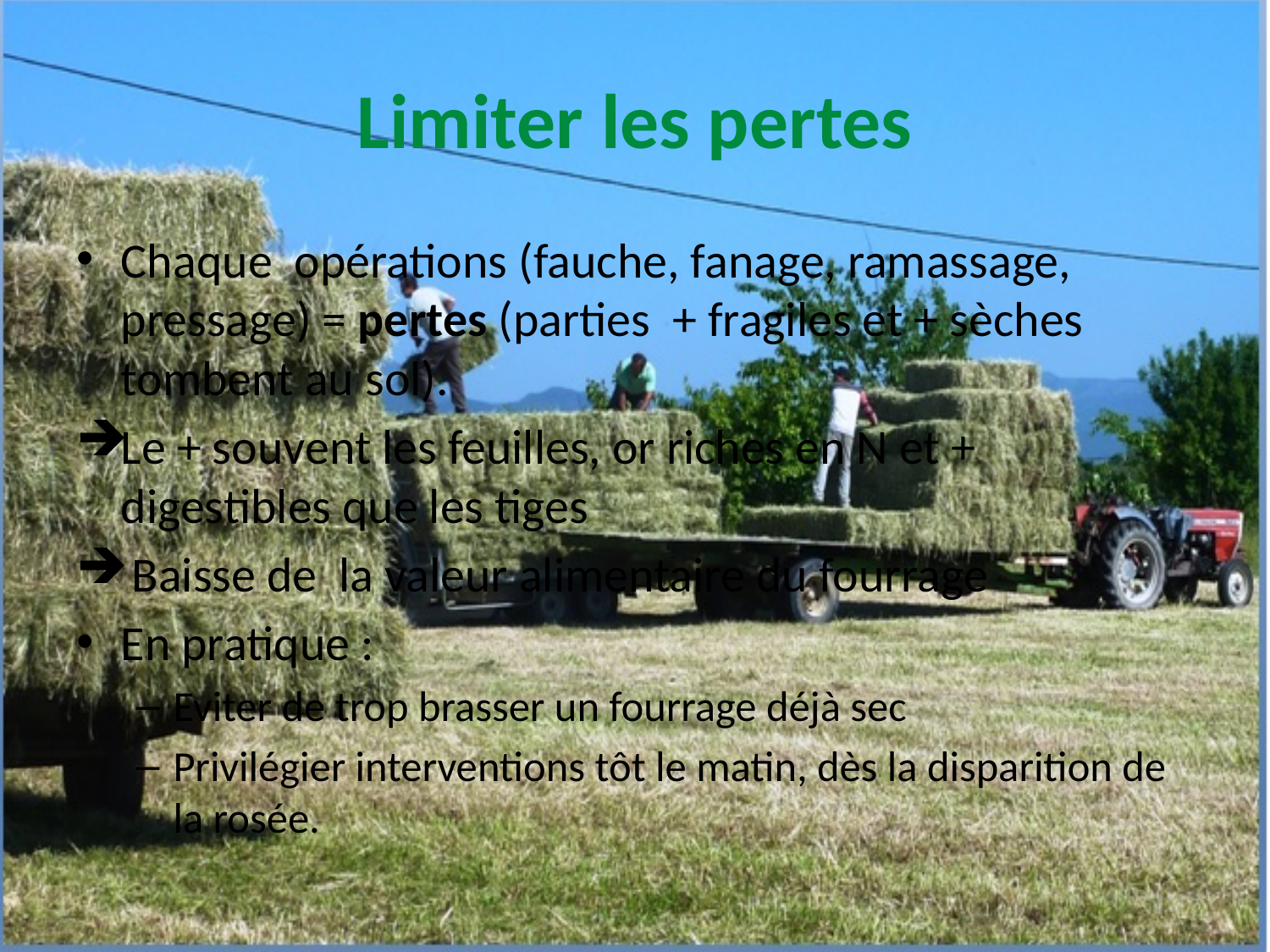

# Limiter les pertes
Chaque  opérations (fauche, fanage, ramassage, pressage) = pertes (parties  + fragiles et + sèches  tombent au sol).
Le + souvent les feuilles, or riches en N et + digestibles que les tiges
 Baisse de  la valeur alimentaire du fourrage
En pratique :
Eviter de trop brasser un fourrage déjà sec
Privilégier interventions tôt le matin, dès la disparition de la rosée.